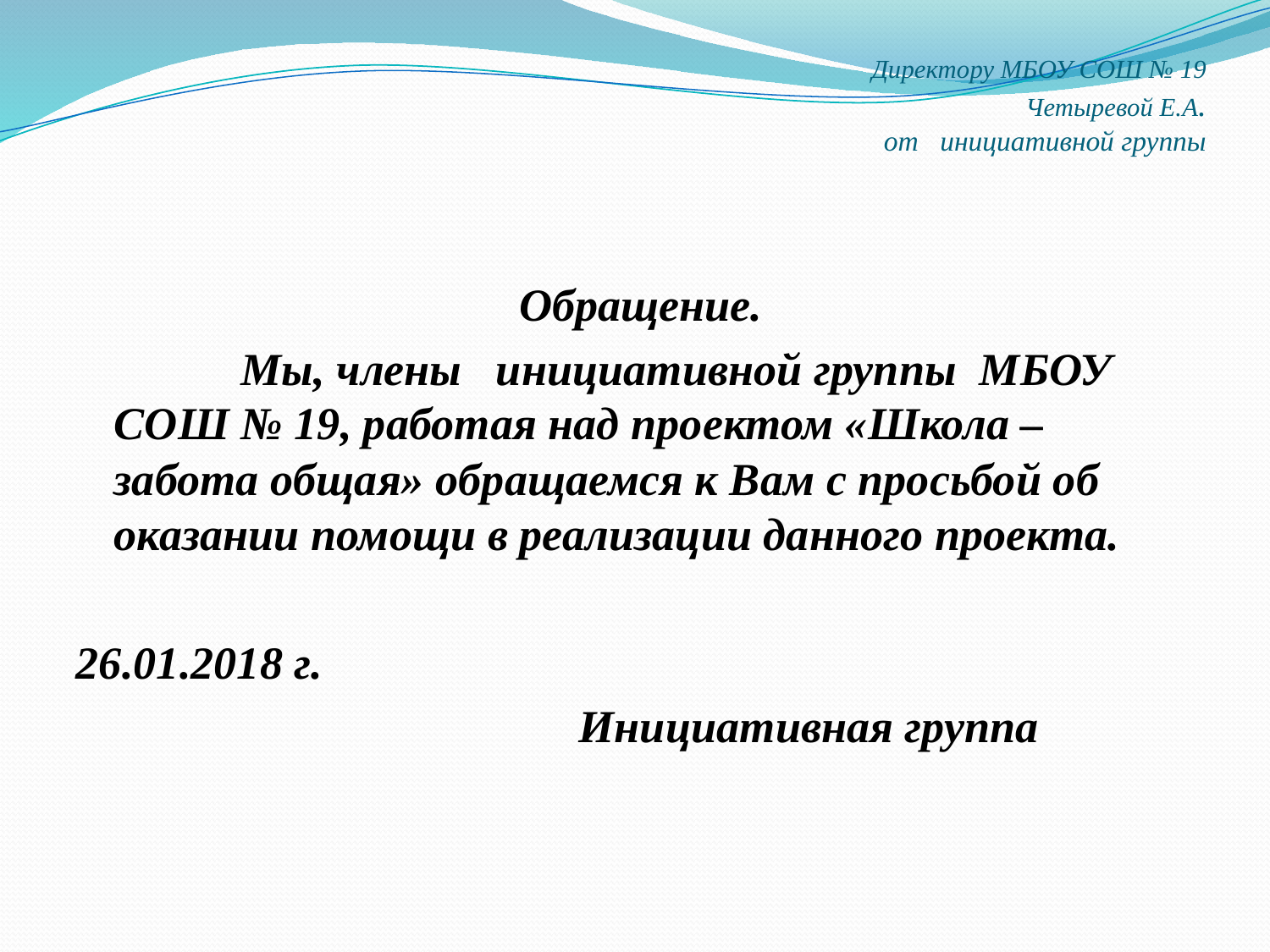

# Директору МБОУ СОШ № 19 Четыревой Е.А. от   инициативной группы
 Обращение.
 		Мы, члены   инициативной группы  МБОУ СОШ № 19, работая над проектом «Школа – забота общая» обращаемся к Вам с просьбой об оказании помощи в реализации данного проекта.

26.01.2018 г.
                                            Инициативная группа